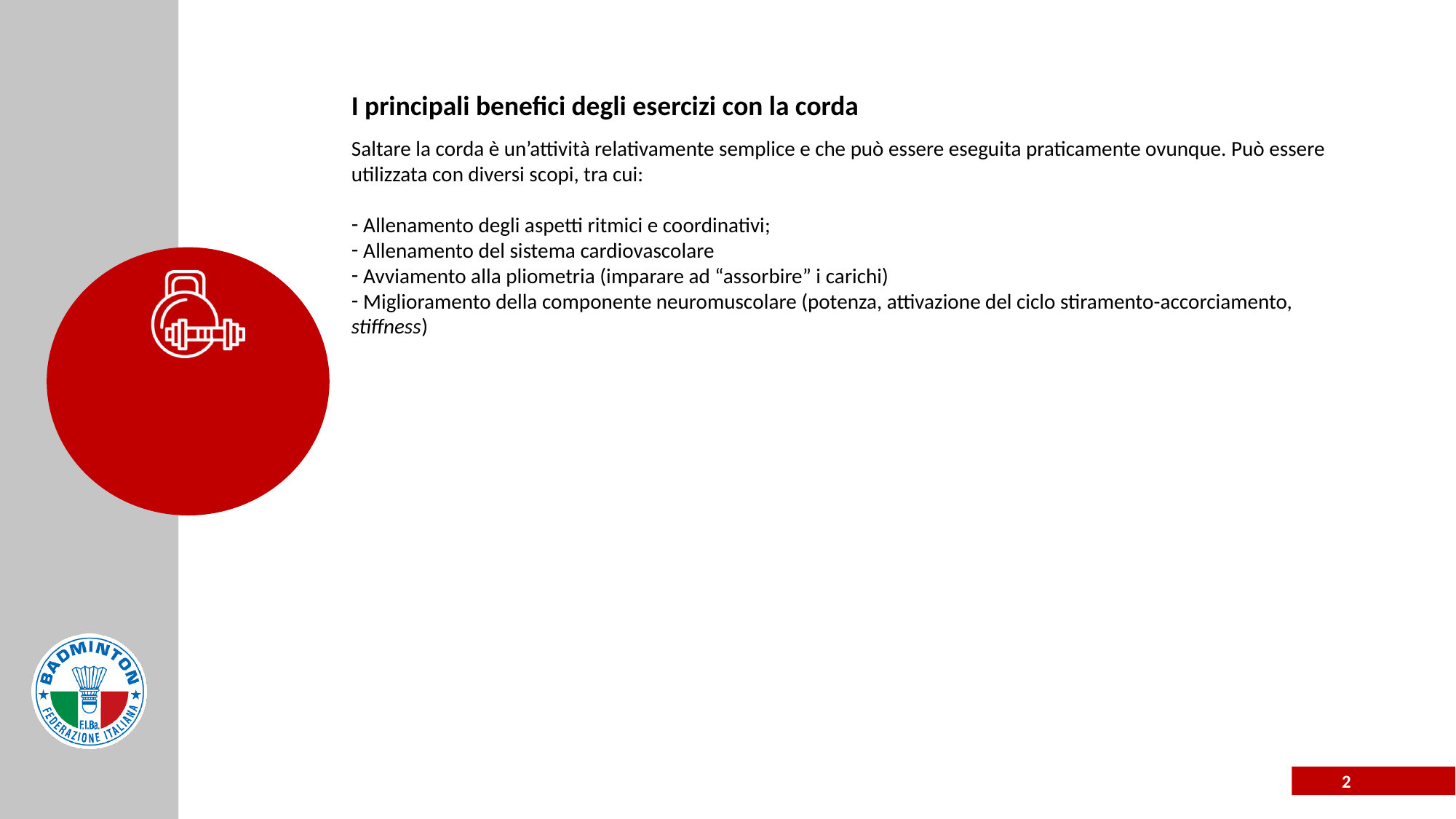

# I principali benefici degli esercizi con la corda
Saltare la corda è un’attività relativamente semplice e che può essere eseguita praticamente ovunque. Può essere utilizzata con diversi scopi, tra cui:

 Allenamento degli aspetti ritmici e coordinativi;
 Allenamento del sistema cardiovascolare
 Avviamento alla pliometria (imparare ad “assorbire” i carichi)
 Miglioramento della componente neuromuscolare (potenza, attivazione del ciclo stiramento-accorciamento, stiffness)

2